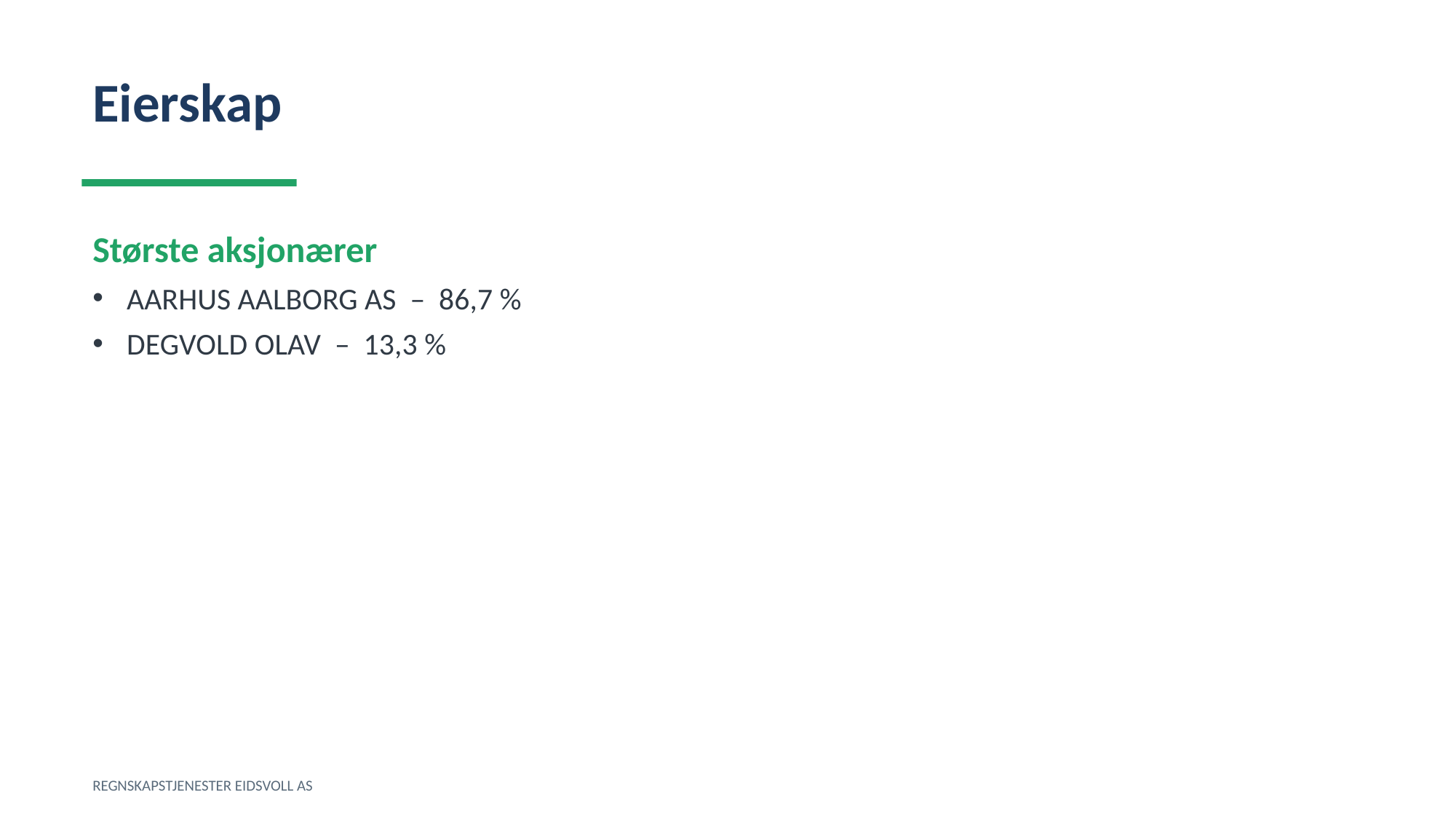

Eierskap

Største aksjonærer
AARHUS AALBORG AS  –  86,7 %
DEGVOLD OLAV  –  13,3 %
REGNSKAPSTJENESTER EIDSVOLL AS